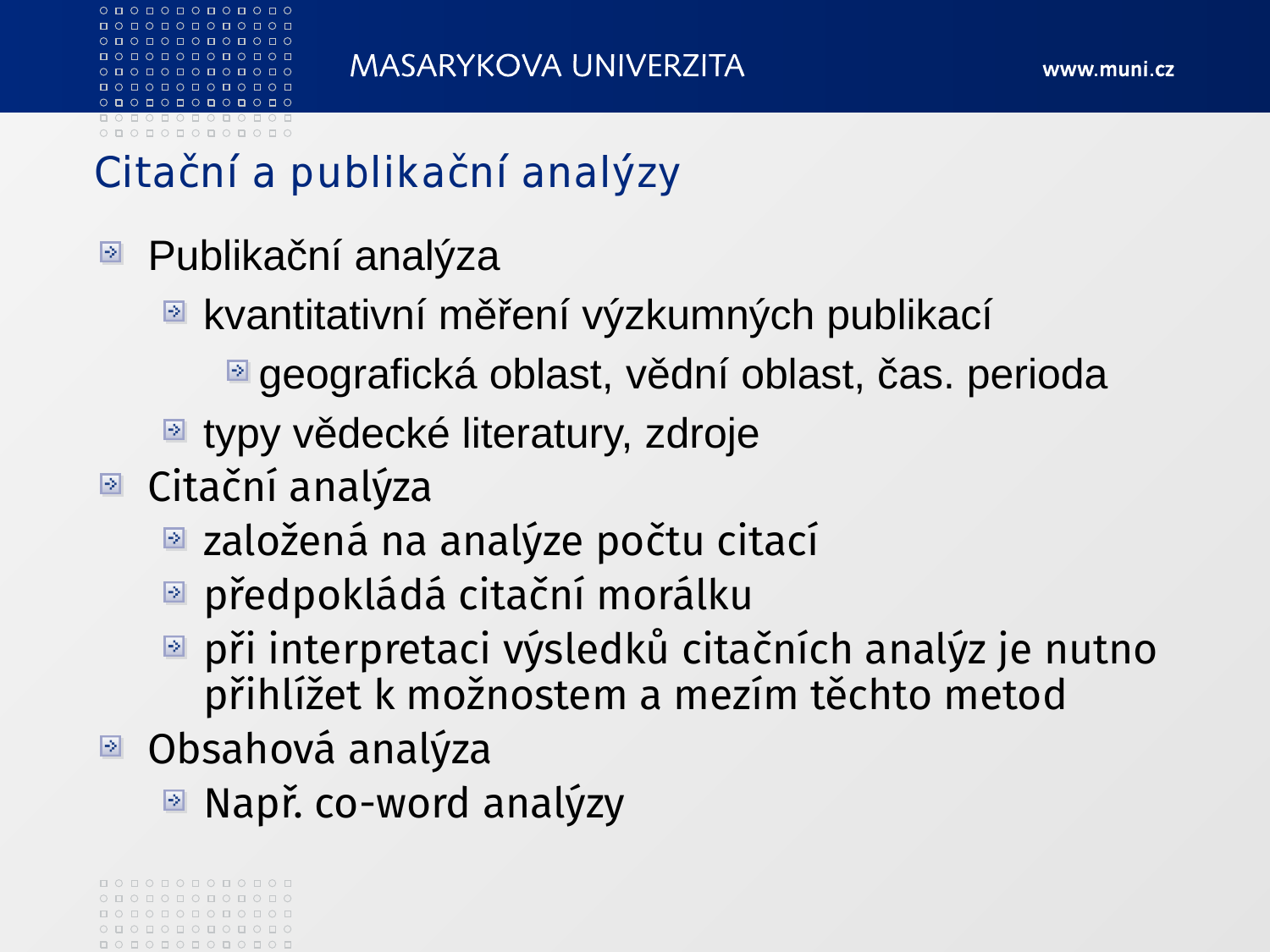

# Citační a publikační analýzy
Publikační analýza
kvantitativní měření výzkumných publikací
geografická oblast, vědní oblast, čas. perioda
typy vědecké literatury, zdroje
Citační analýza
založená na analýze počtu citací
předpokládá citační morálku
při interpretaci výsledků citačních analýz je nutno přihlížet k možnostem a mezím těchto metod
Obsahová analýza
Např. co-word analýzy